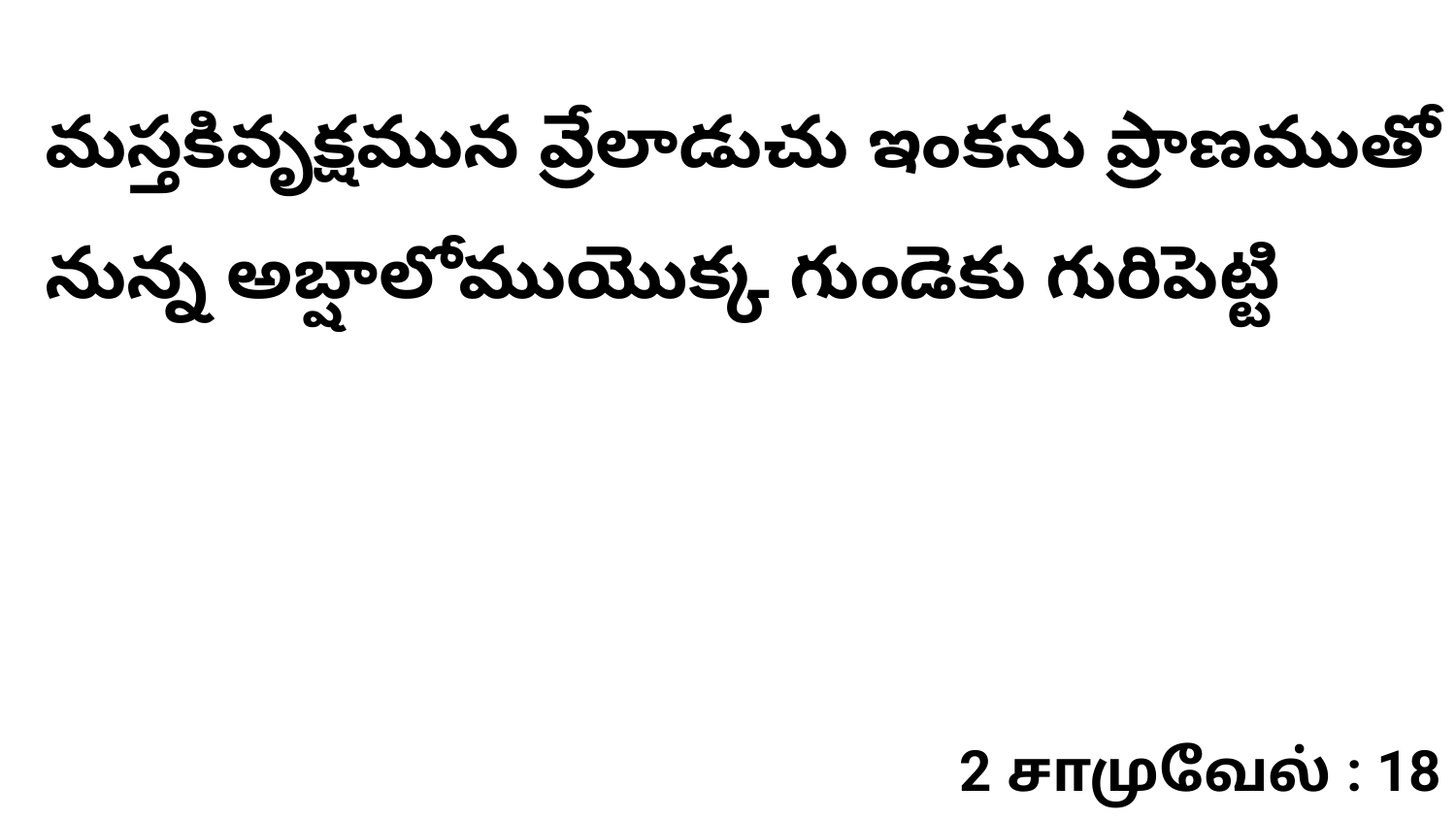

మస్తకివృక్షమున వ్రేలాడుచు ఇంకను ప్రాణముతో నున్న అబ్షాలోముయొక్క గుండెకు గురిపెట్టి
2 சாமுவேல் : 18